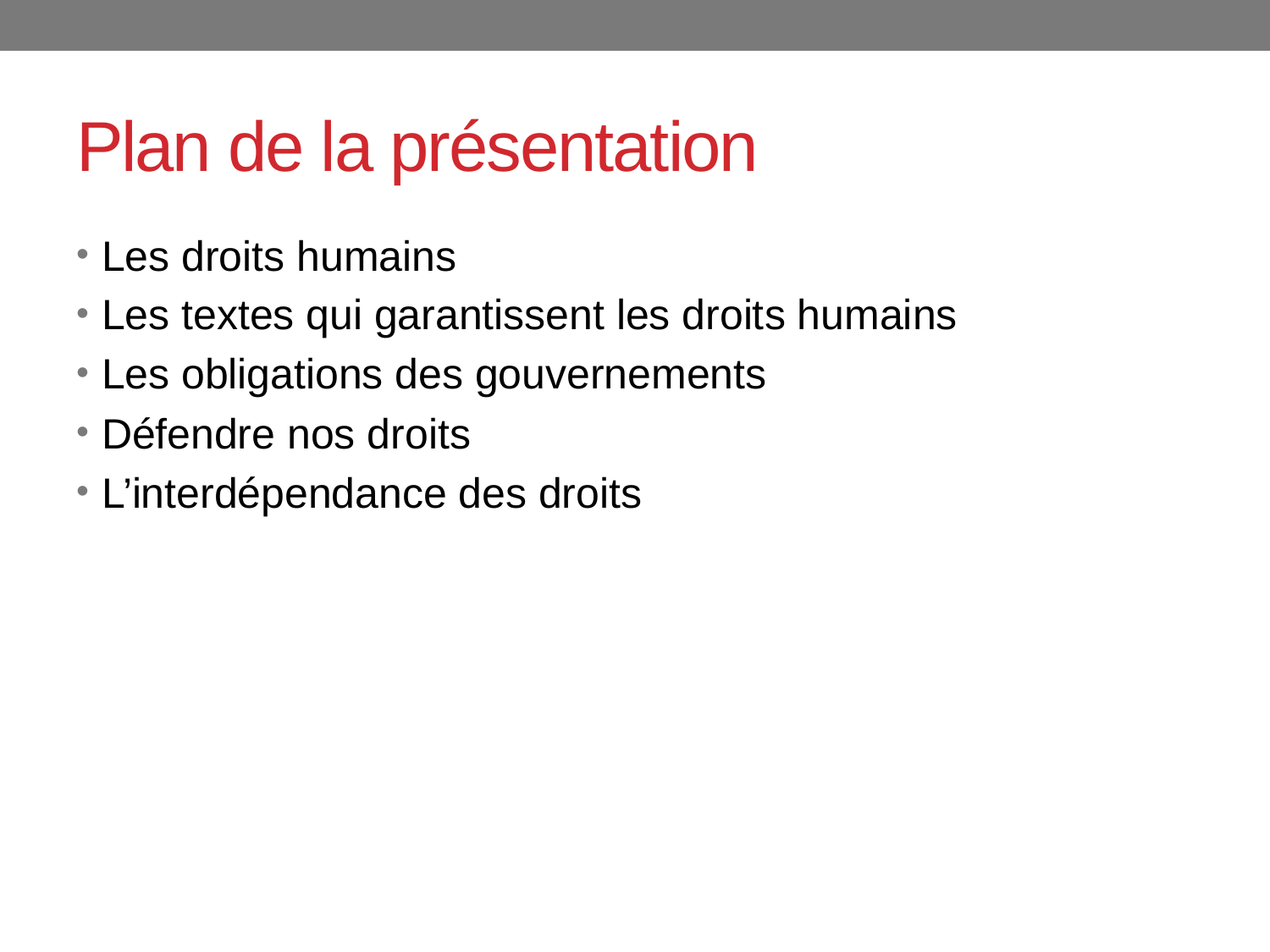

# Plan de la présentation
Les droits humains
Les textes qui garantissent les droits humains
Les obligations des gouvernements
Défendre nos droits
L’interdépendance des droits